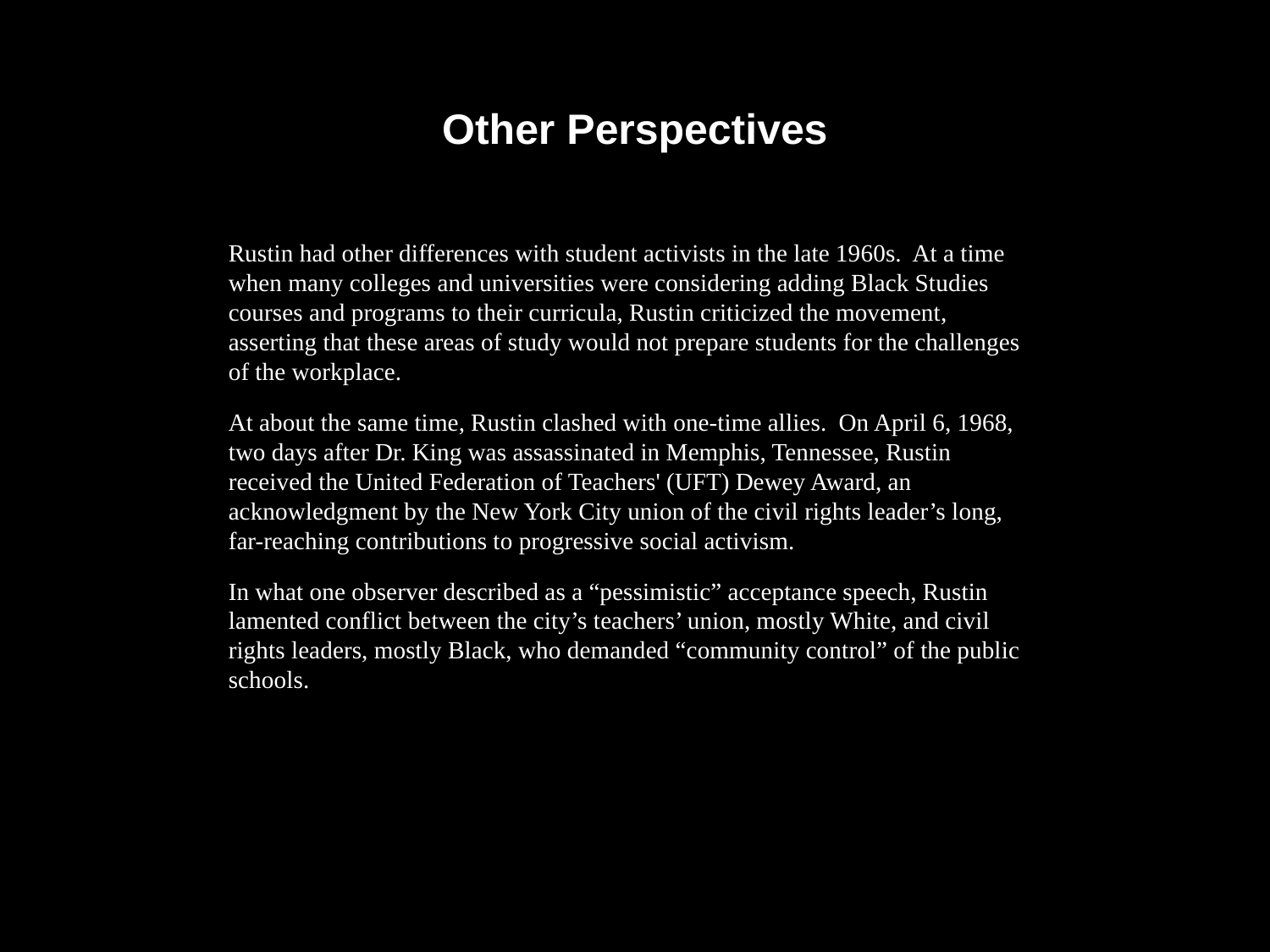

# Other Perspectives
Rustin had other differences with student activists in the late 1960s.  At a time when many colleges and universities were considering adding Black Studies courses and programs to their curricula, Rustin criticized the movement, asserting that these areas of study would not prepare students for the challenges of the workplace.
At about the same time, Rustin clashed with one-time allies.  On April 6, 1968, two days after Dr. King was assassinated in Memphis, Tennessee, Rustin received the United Federation of Teachers' (UFT) Dewey Award, an acknowledgment by the New York City union of the civil rights leader’s long, far-reaching contributions to progressive social activism.
In what one observer described as a “pessimistic” acceptance speech, Rustin lamented conflict between the city’s teachers’ union, mostly White, and civil rights leaders, mostly Black, who demanded “community control” of the public schools.